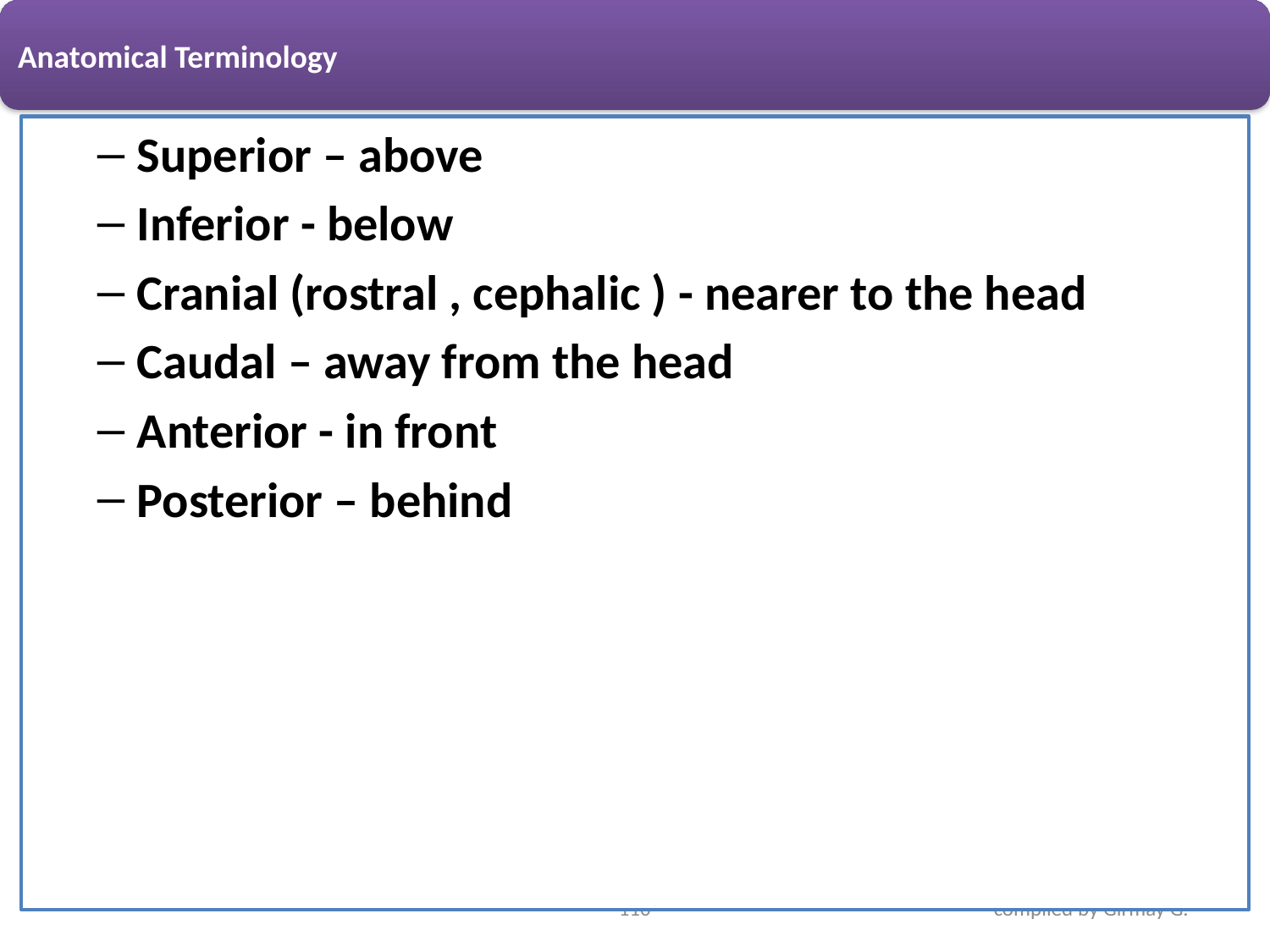

Anatomical Terminology
Superior – above
Inferior - below
Cranial (rostral , cephalic ) - nearer to the head
Caudal – away from the head
Anterior - in front
Posterior – behind
110
compiled by Girmay G.